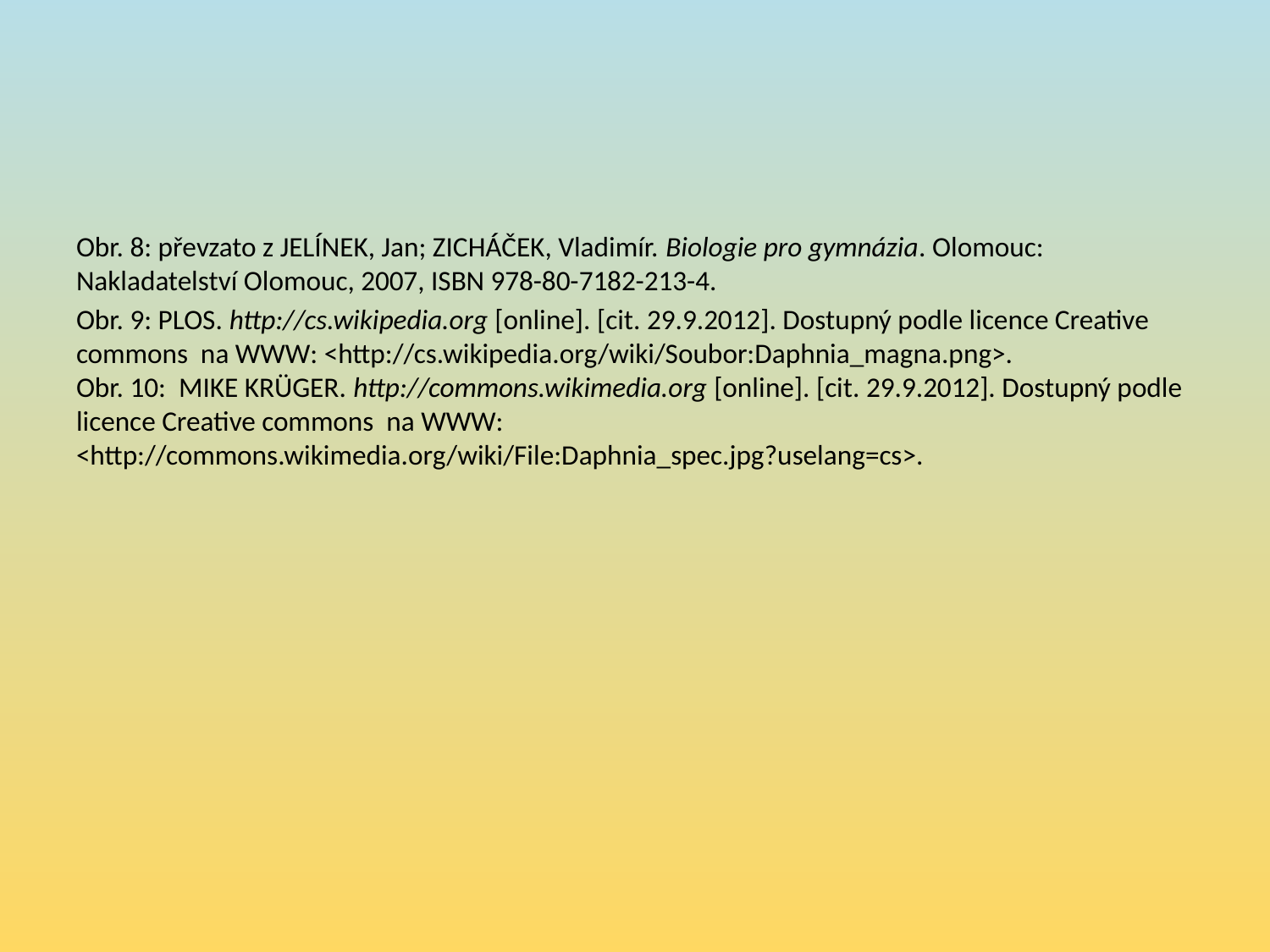

#
Obr. 8: převzato z JELÍNEK, Jan; ZICHÁČEK, Vladimír. Biologie pro gymnázia. Olomouc: Nakladatelství Olomouc, 2007, ISBN 978-80-7182-213-4.
Obr. 9: PLOS. http://cs.wikipedia.org [online]. [cit. 29.9.2012]. Dostupný podle licence Creative commons  na WWW: <http://cs.wikipedia.org/wiki/Soubor:Daphnia_magna.png>.
Obr. 10:  MIKE KRÜGER. http://commons.wikimedia.org [online]. [cit. 29.9.2012]. Dostupný podle licence Creative commons  na WWW: <http://commons.wikimedia.org/wiki/File:Daphnia_spec.jpg?uselang=cs>.